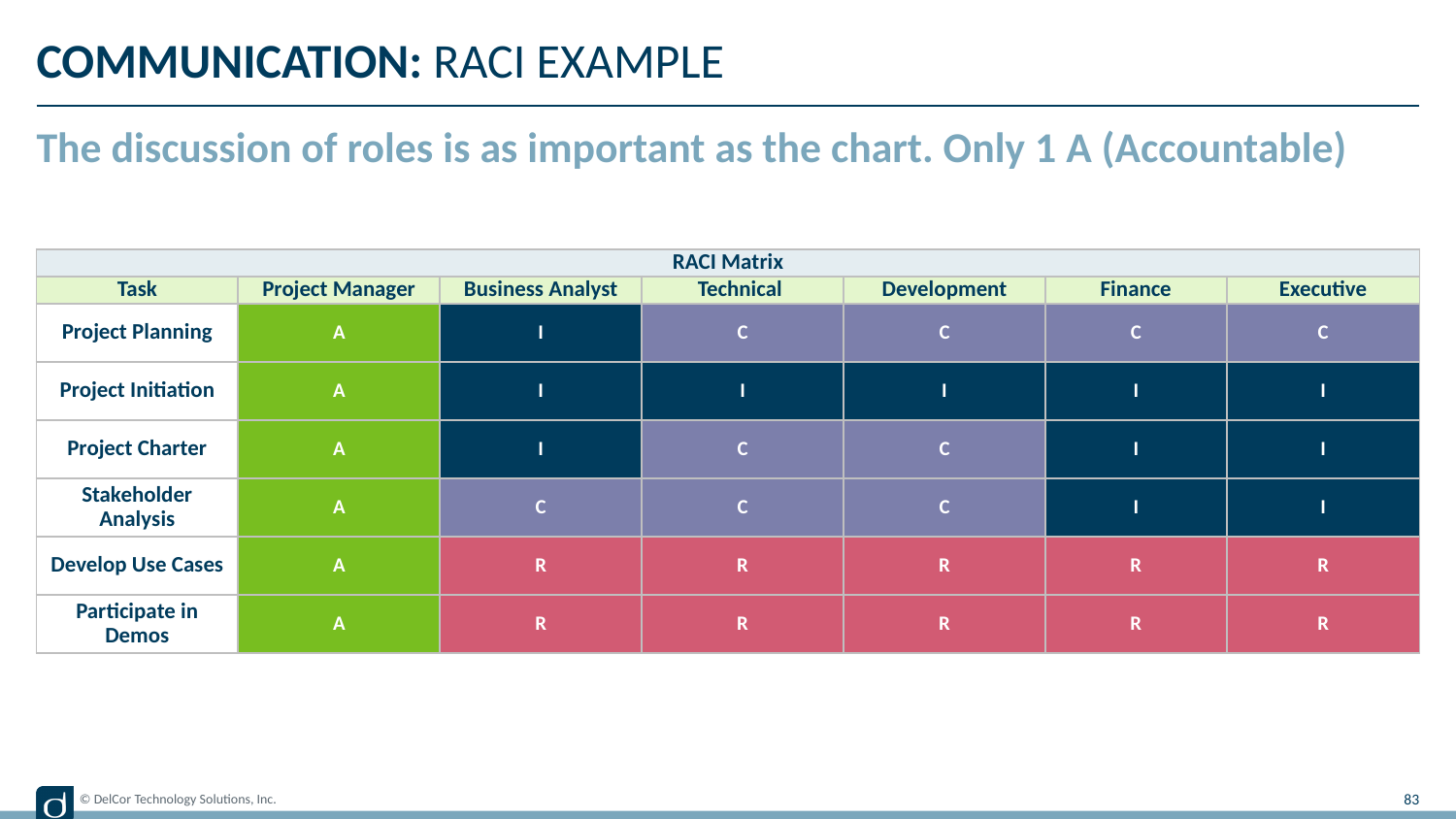

# Communication: RacI Example
The discussion of roles is as important as the chart. Only 1 A (Accountable)

| RACI Matrix |  |  |  |  |  |  |
| --- | --- | --- | --- | --- | --- | --- |
| Task | Project Manager | Business Analyst | Technical | Development | Finance | Executive |
| Project Planning | A | I | C | C | C | C |
| Project Initiation | A | I | I | I | I | I |
| Project Charter | A | I | C | C | I | I |
| Stakeholder Analysis | A | C | C | C | I | I |
| Develop Use Cases | A | R | R | R | R | R |
| Participate in Demos | A | R | R | R | R | R |